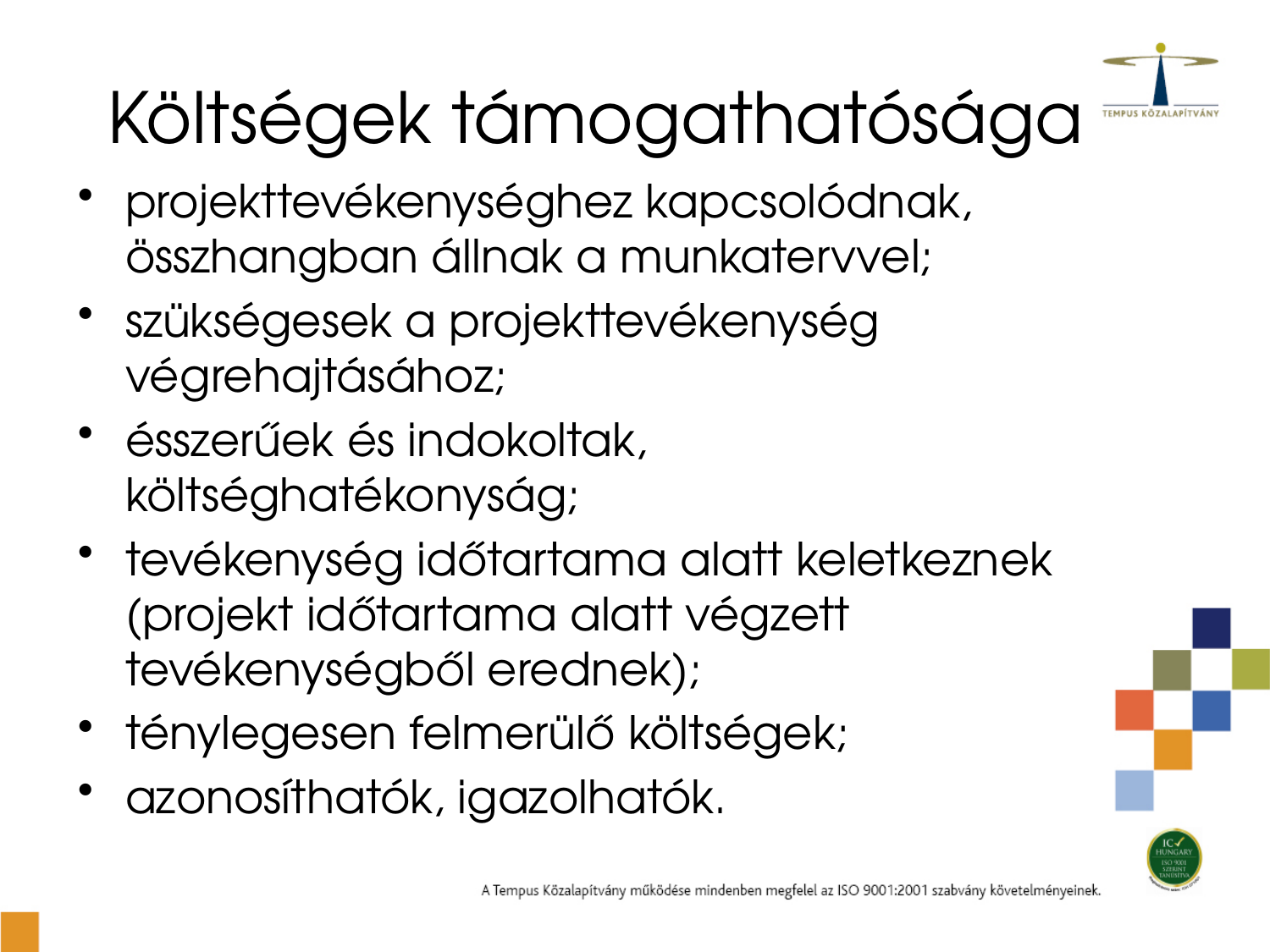

# Költségek támogathatósága
projekttevékenységhez kapcsolódnak, összhangban állnak a munkatervvel;
szükségesek a projekttevékenység végrehajtásához;
ésszerűek és indokoltak, költséghatékonyság;
tevékenység időtartama alatt keletkeznek (projekt időtartama alatt végzett tevékenységből erednek);
ténylegesen felmerülő költségek;
azonosíthatók, igazolhatók.